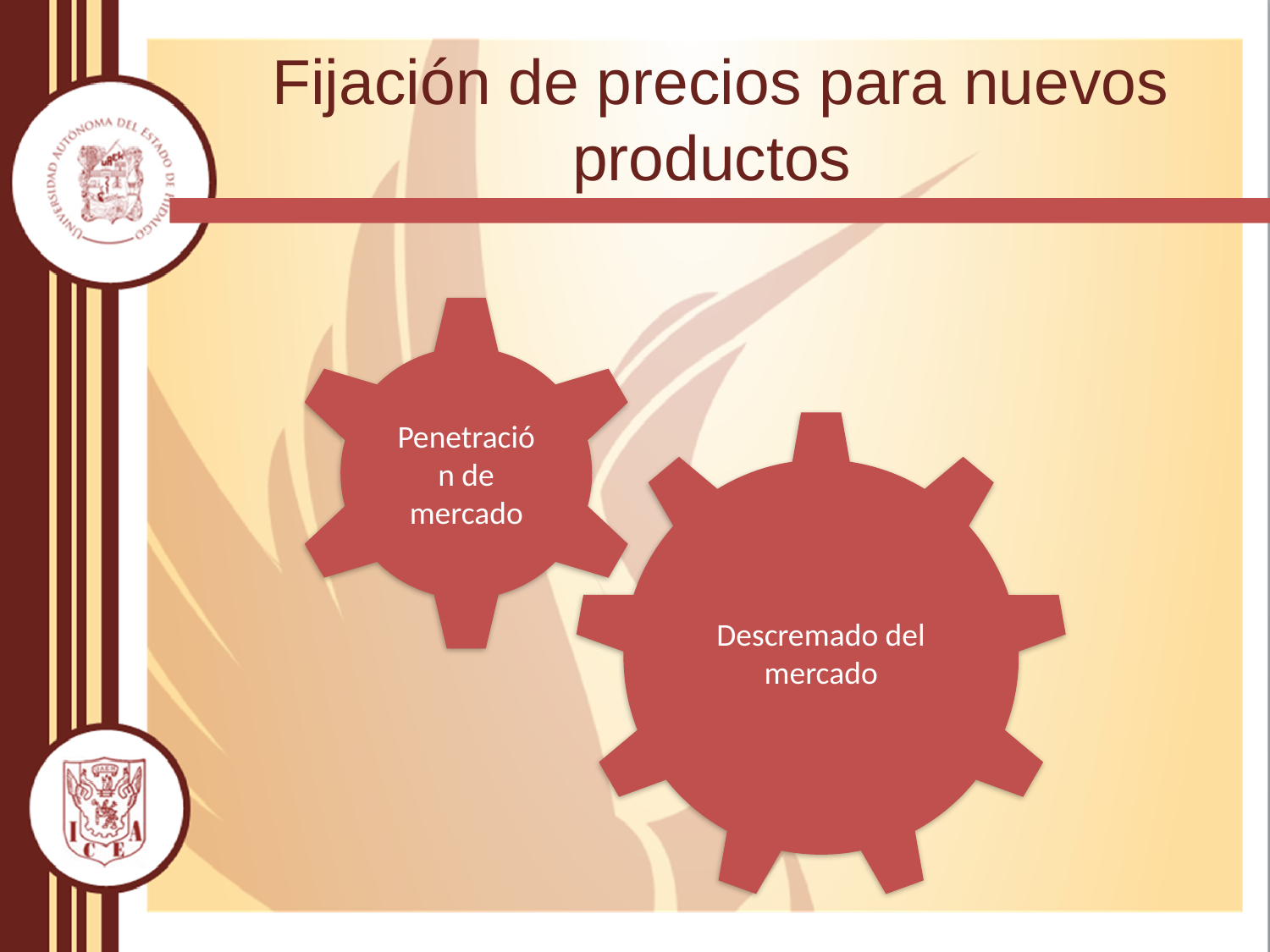

# Fijación de precios para nuevos productos
Descremado del mercado
Penetración de mercado